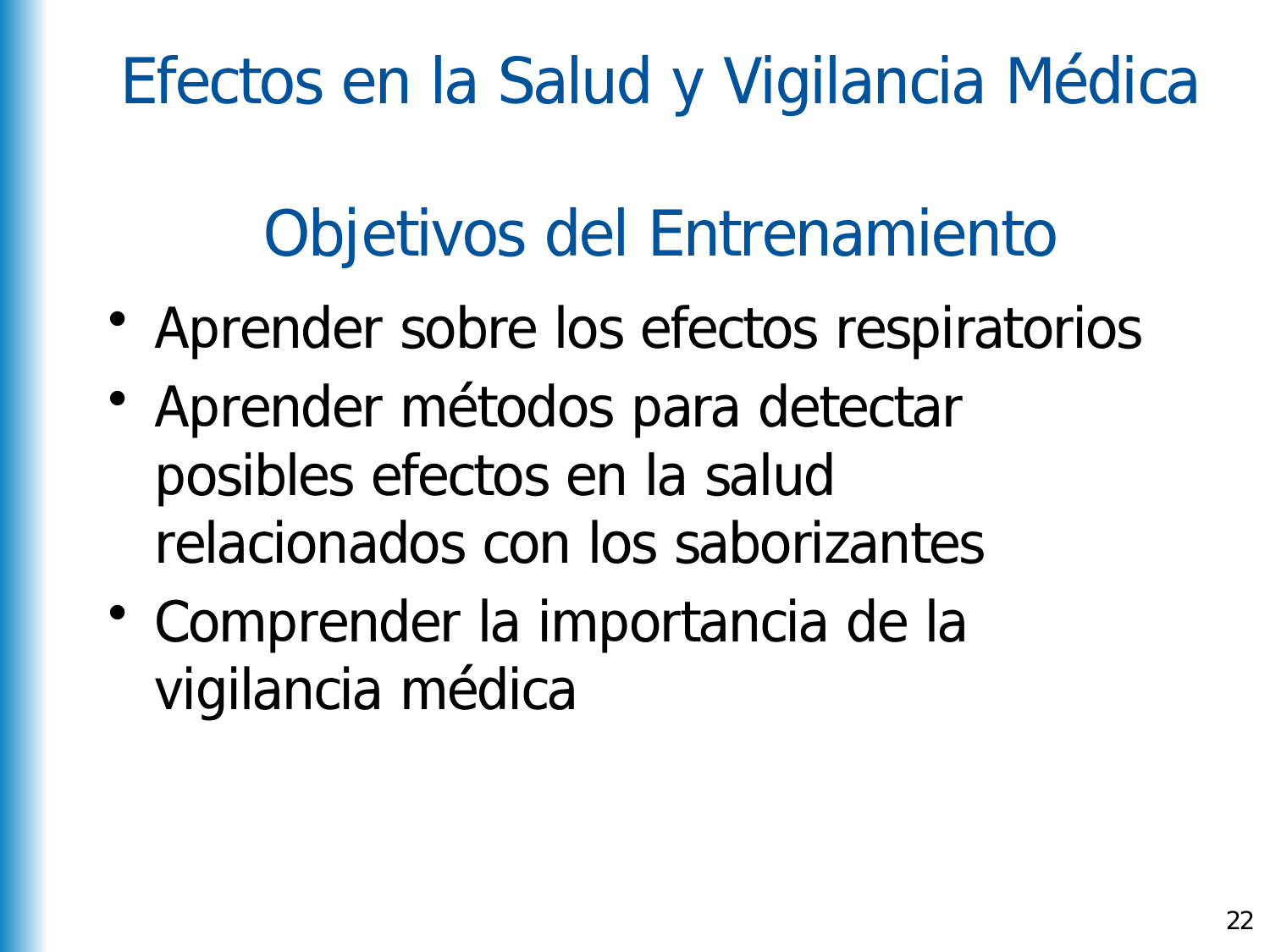

Efectos en la Salud y Vigilancia Médica
Objetivos del Entrenamiento
Aprender sobre los efectos respiratorios
Aprender métodos para detectar posibles efectos en la salud relacionados con los saborizantes
Comprender la importancia de la vigilancia médica
22